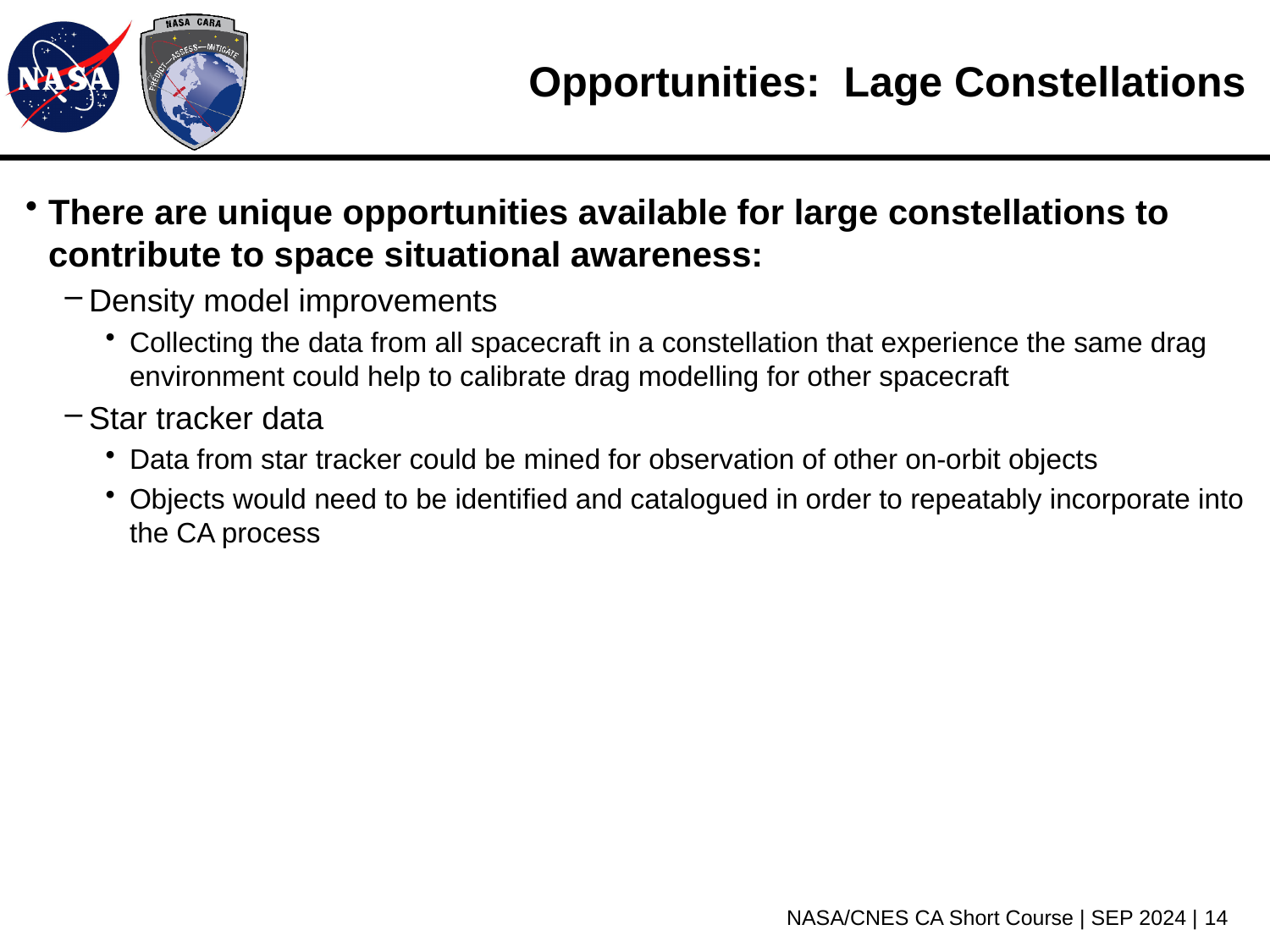

# Opportunities:  Lage Constellations
There are unique opportunities available for large constellations to contribute to space situational awareness:
Density model improvements
Collecting the data from all spacecraft in a constellation that experience the same drag environment could help to calibrate drag modelling for other spacecraft
Star tracker data
Data from star tracker could be mined for observation of other on-orbit objects
Objects would need to be identified and catalogued in order to repeatably incorporate into the CA process